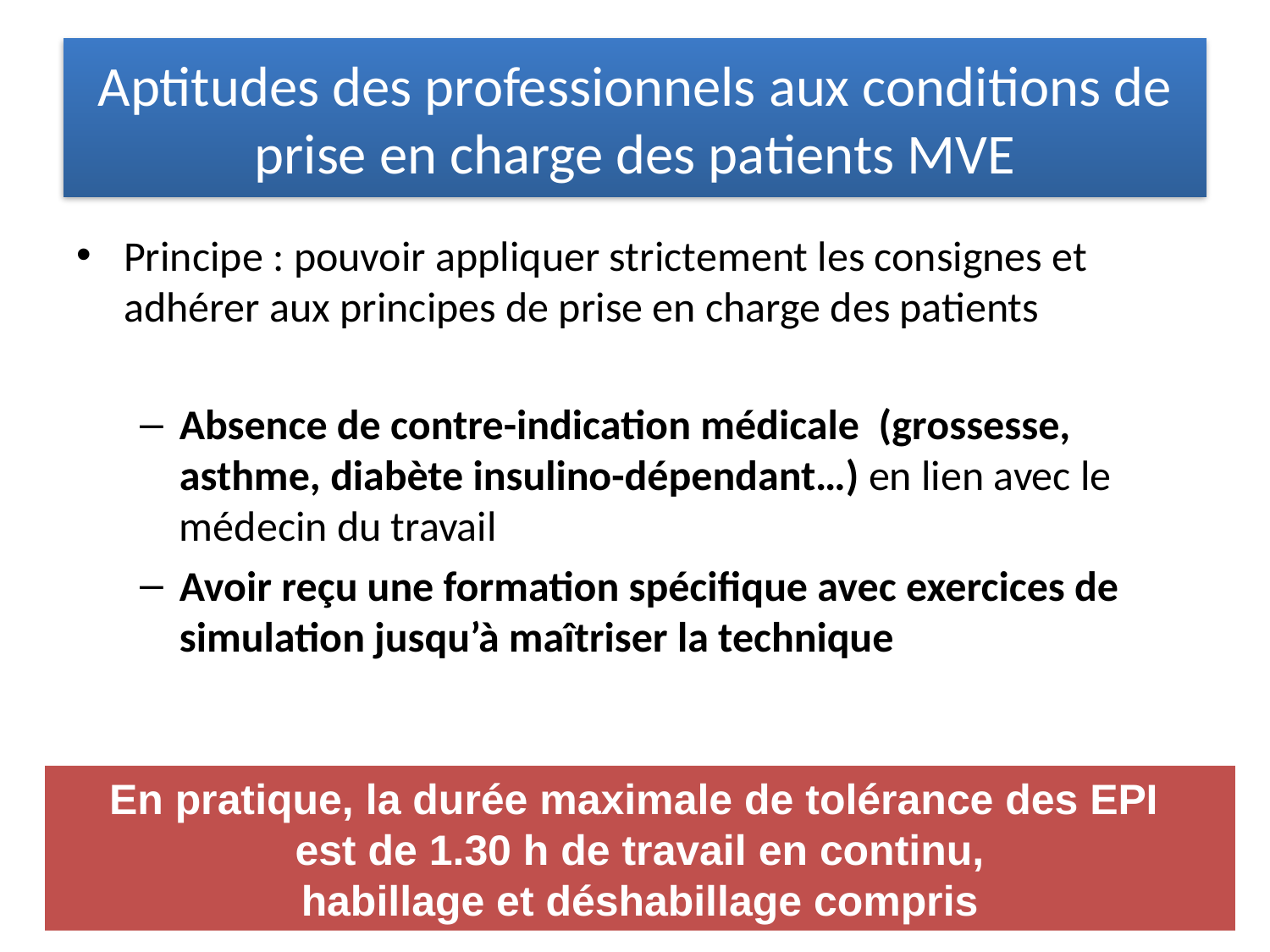

# Aptitudes des professionnels aux conditions de prise en charge des patients MVE
Principe : pouvoir appliquer strictement les consignes et adhérer aux principes de prise en charge des patients

Absence de contre-indication médicale  (grossesse, asthme, diabète insulino-dépendant…) en lien avec le médecin du travail
Avoir reçu une formation spécifique avec exercices de simulation jusqu’à maîtriser la technique
En pratique, la durée maximale de tolérance des EPI
est de 1.30 h de travail en continu,
habillage et déshabillage compris
19 décembre 2014
31